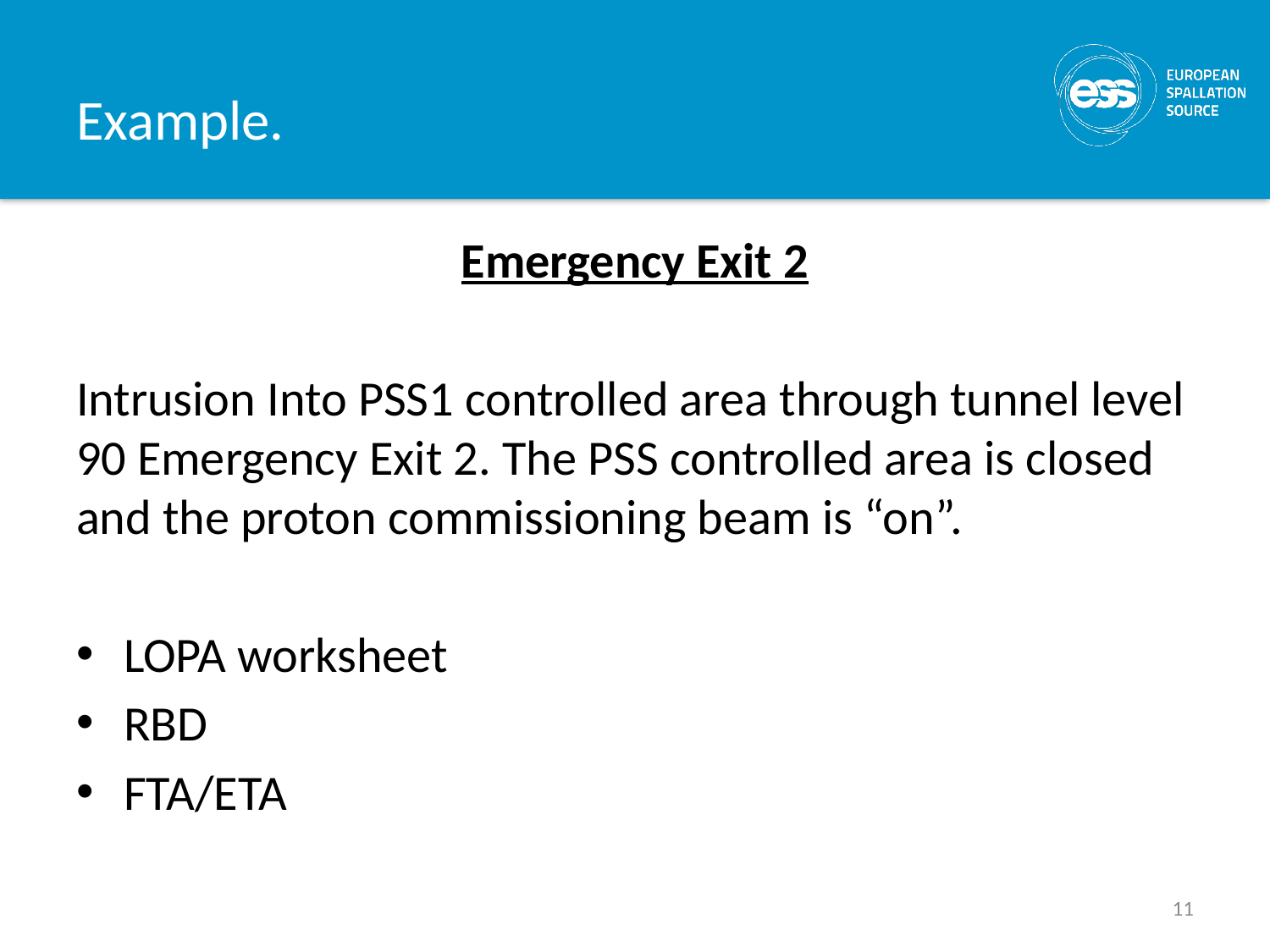

# Example.
Emergency Exit 2

Intrusion Into PSS1 controlled area through tunnel level 90 Emergency Exit 2. The PSS controlled area is closed and the proton commissioning beam is “on”.

LOPA worksheet
RBD
FTA/ETA
11